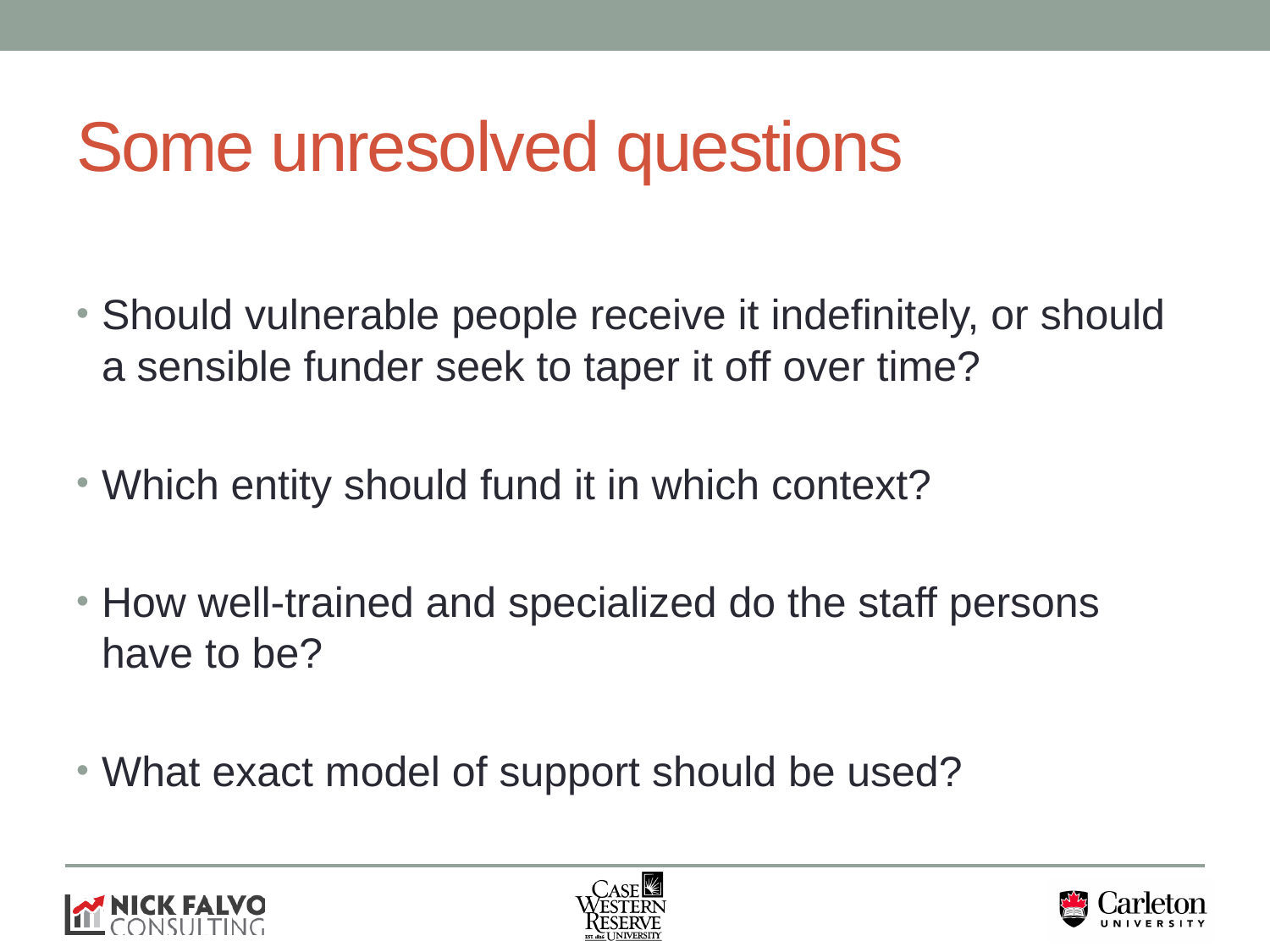

# Some unresolved questions

Should vulnerable people receive it indefinitely, or should a sensible funder seek to taper it off over time?

Which entity should fund it in which context?

How well-trained and specialized do the staff persons have to be?

What exact model of support should be used?